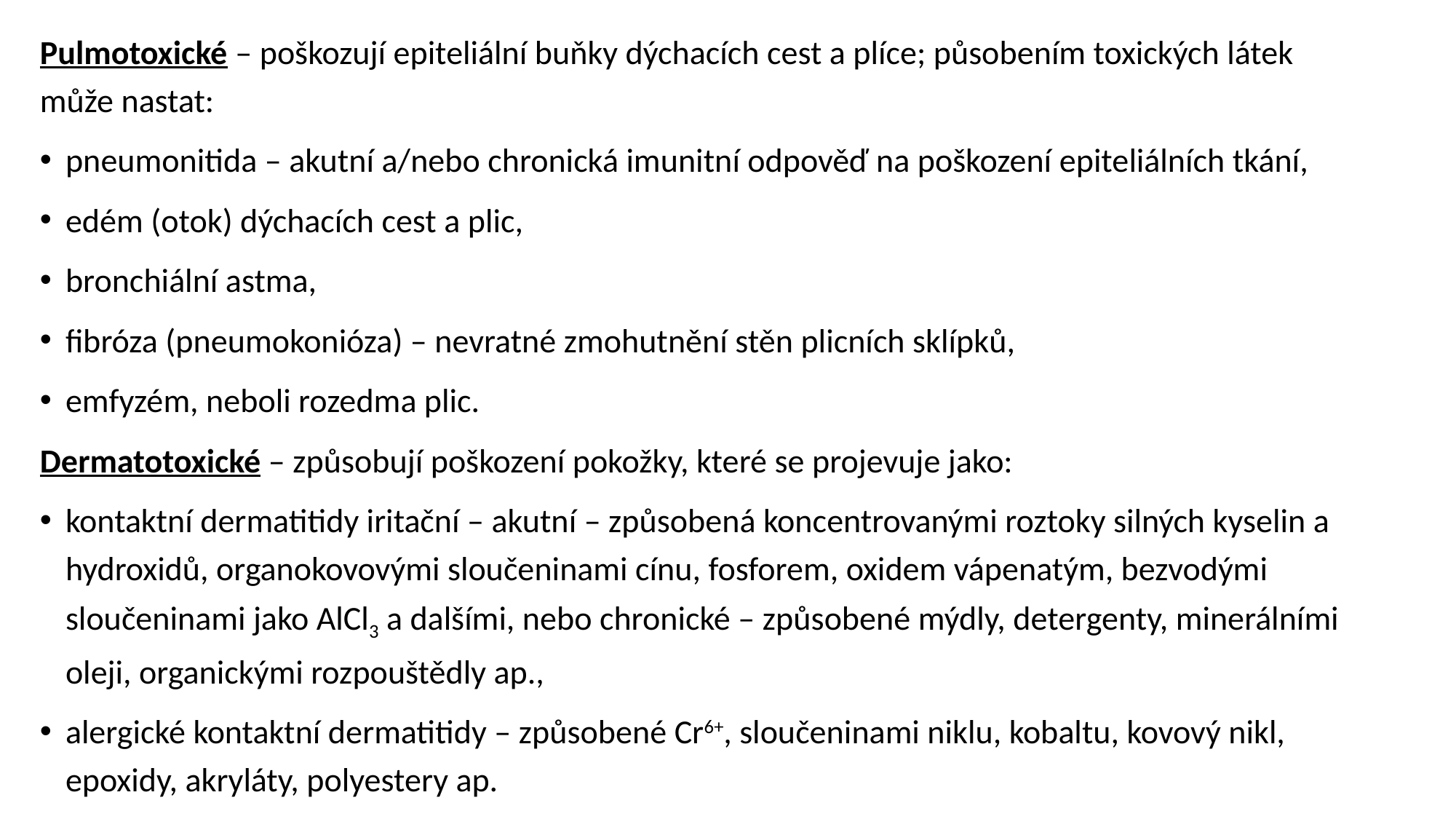

Pulmotoxické – poškozují epiteliální buňky dýchacích cest a plíce; působením toxických látek může nastat:
pneumonitida – akutní a/nebo chronická imunitní odpověď na poškození epiteliálních tkání,
edém (otok) dýchacích cest a plic,
bronchiální astma,
fibróza (pneumokonióza) – nevratné zmohutnění stěn plicních sklípků,
emfyzém, neboli rozedma plic.
Dermatotoxické – způsobují poškození pokožky, které se projevuje jako:
kontaktní dermatitidy iritační – akutní – způsobená koncentrovanými roztoky silných kyselin a hydroxidů, organokovovými sloučeninami cínu, fosforem, oxidem vápenatým, bezvodými sloučeninami jako AlCl3 a dalšími, nebo chronické – způsobené mýdly, detergenty, minerálními oleji, organickými rozpouštědly ap.,
alergické kontaktní dermatitidy – způsobené Cr6+, sloučeninami niklu, kobaltu, kovový nikl, epoxidy, akryláty, polyestery ap.